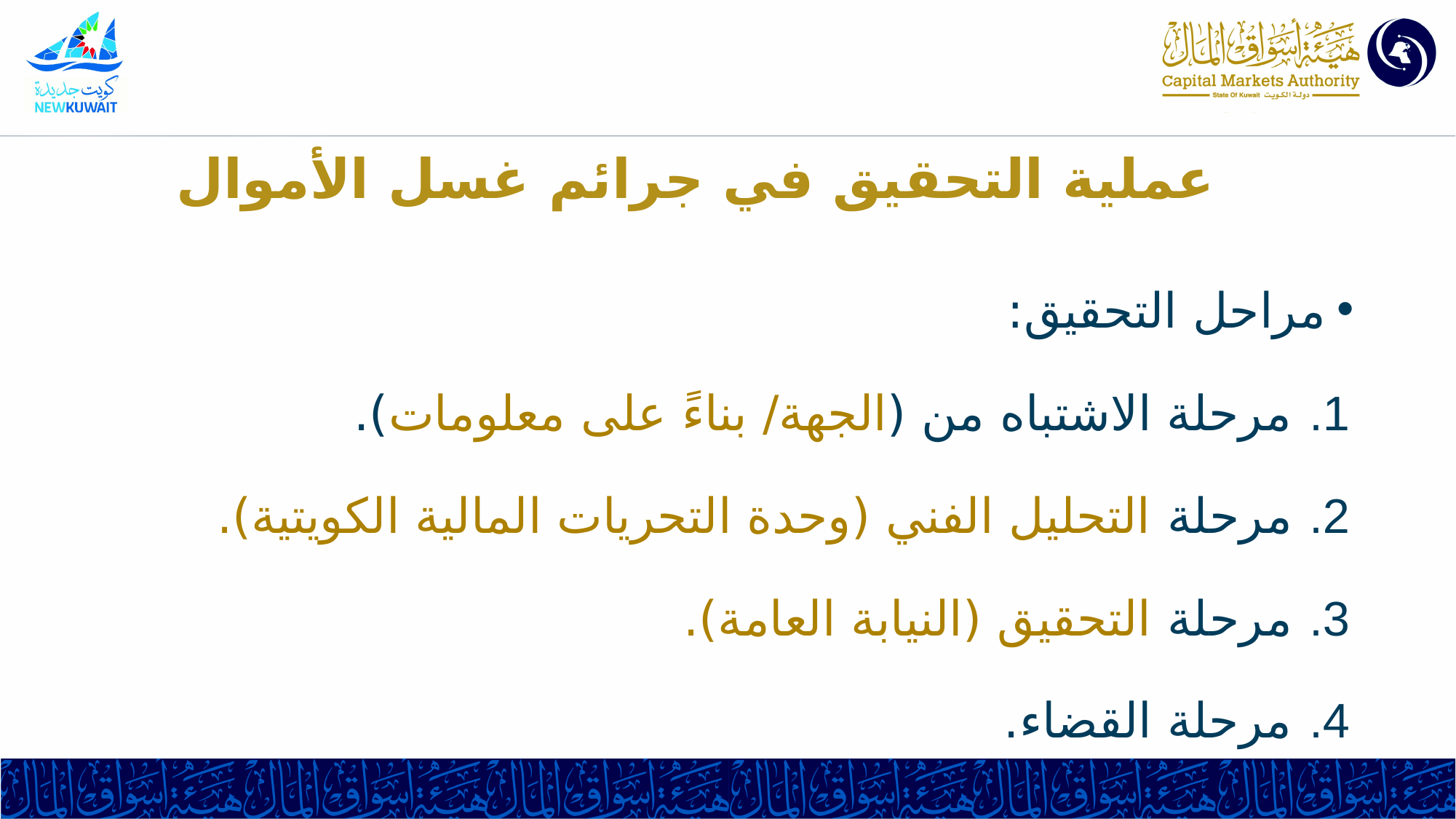

# عملية التحقيق في جرائم غسل الأموال
مراحل التحقيق:
مرحلة الاشتباه من (الجهة/ بناءً على معلومات).
مرحلة التحليل الفني (وحدة التحريات المالية الكويتية).
مرحلة التحقيق (النيابة العامة).
مرحلة القضاء.